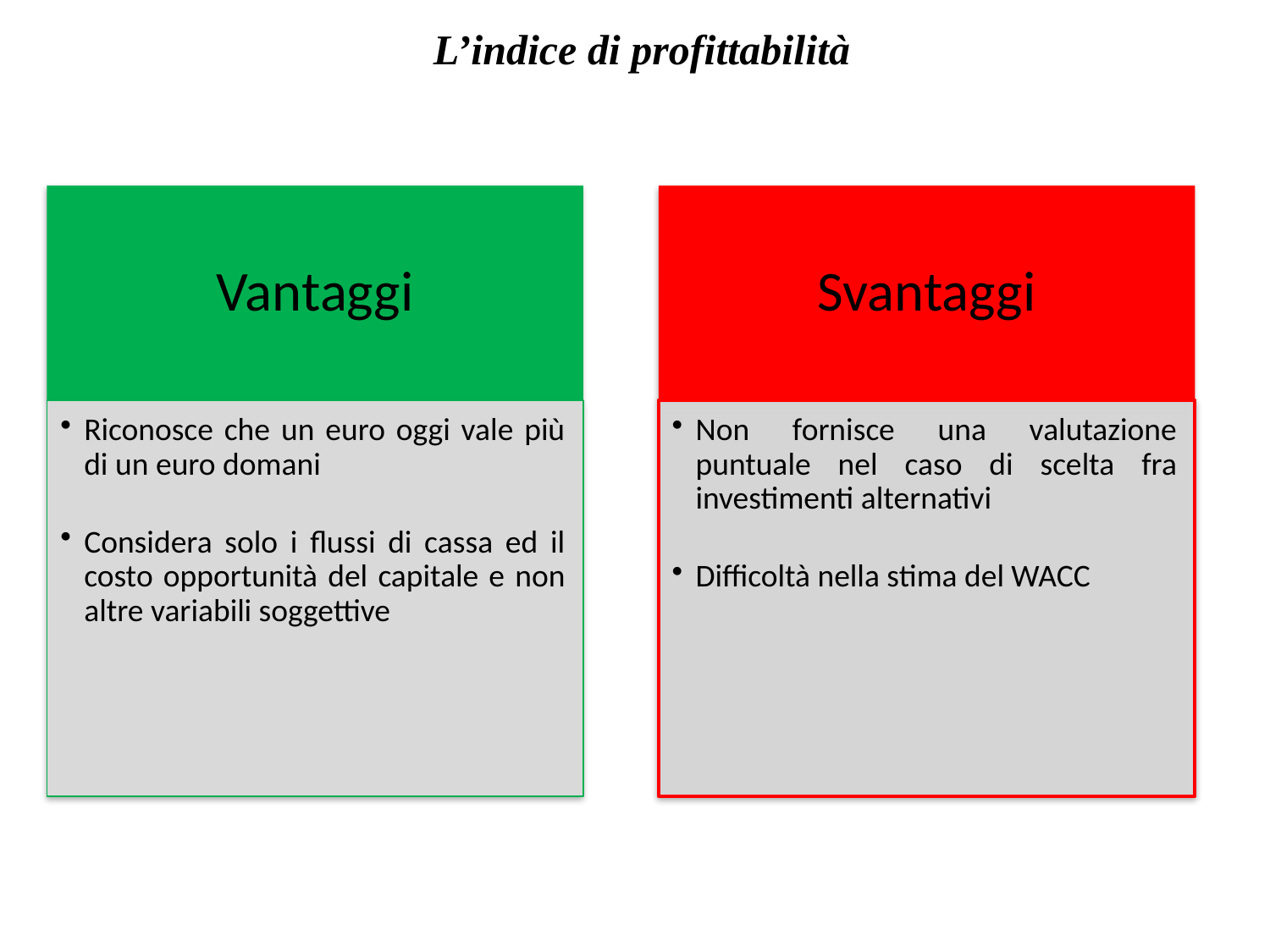

L’indice di profittabilità
Vantaggi
Riconosce che un euro oggi vale più di un euro domani

Considera solo i flussi di cassa ed il costo opportunità del capitale e non altre variabili soggettive

Svantaggi
Non fornisce una valutazione puntuale nel caso di scelta fra investimenti alternativi

Difficoltà nella stima del WACC